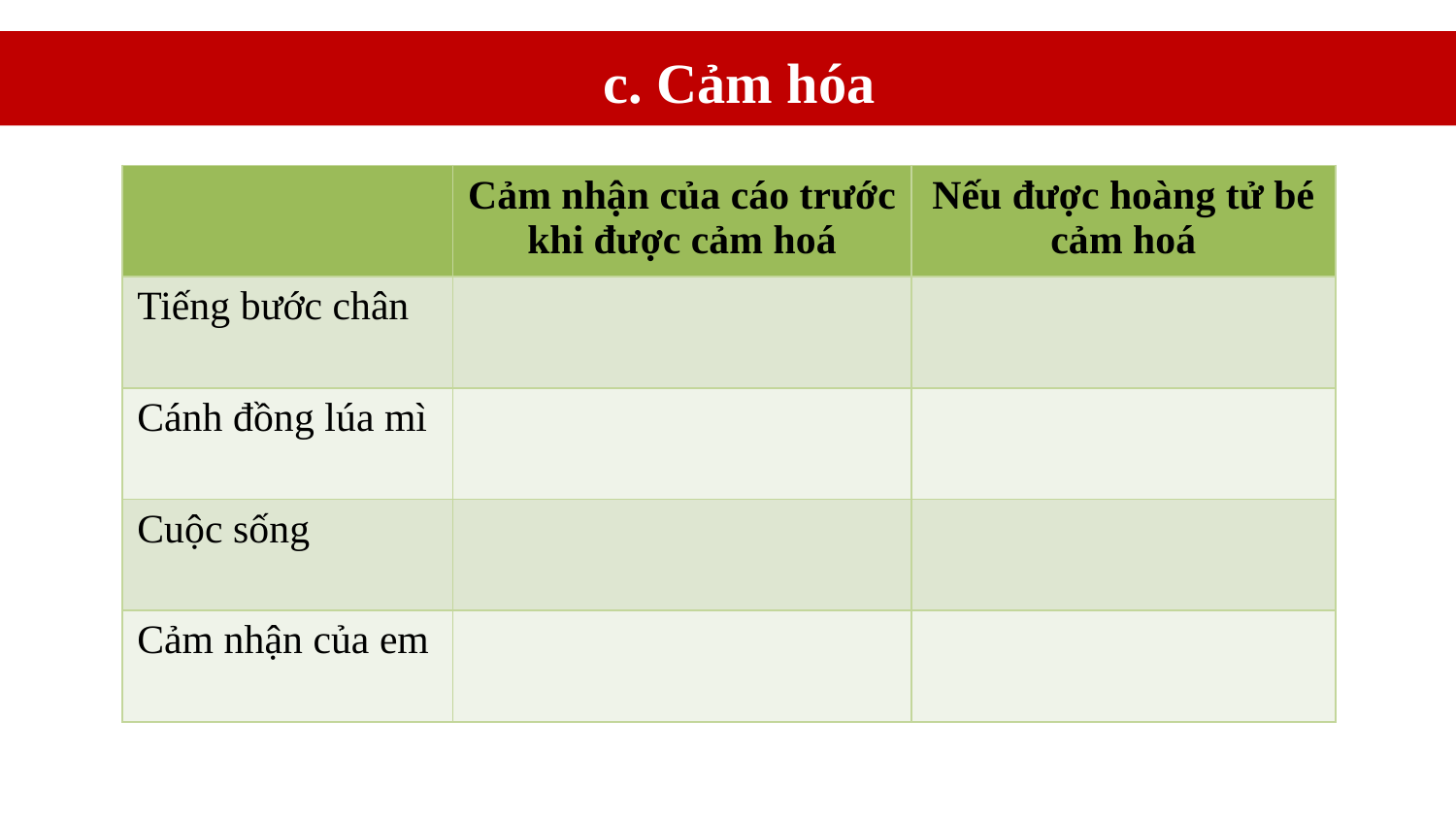

c. Cảm hóa
|  | Cảm nhận của cáo trước khi được cảm hoá | Nếu được hoàng tử bé cảm hoá |
| --- | --- | --- |
| Tiếng bước chân |  |  |
| Cánh đồng lúa mì |  |  |
| Cuộc sống |  |  |
| Cảm nhận của em |  |  |